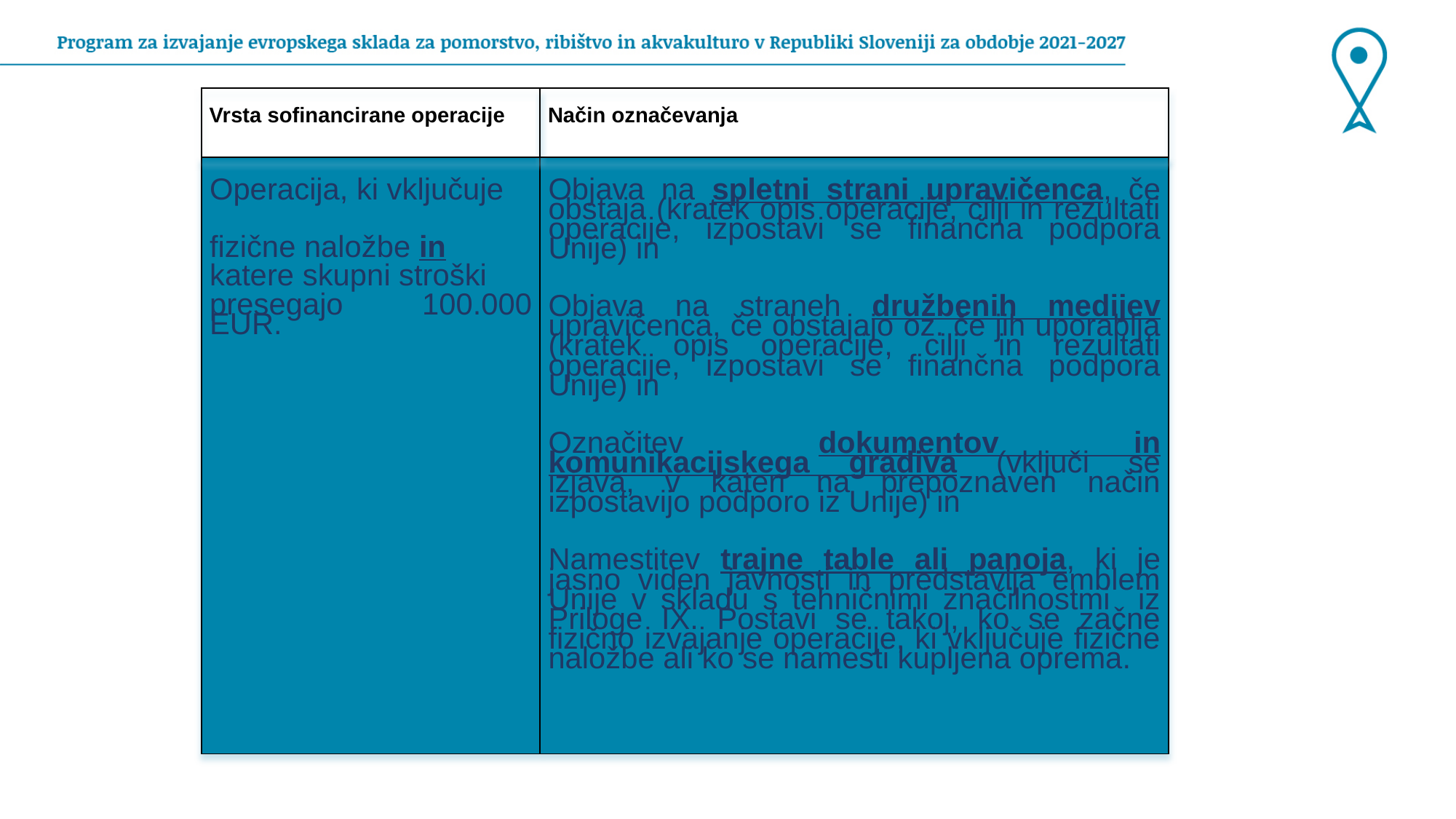

| Vrsta sofinancirane operacije | Način označevanja |
| --- | --- |
| Operacija, ki vključuje fizične naložbe in katere skupni stroški presegajo 100.000 EUR. | Objava na spletni strani upravičenca, če obstaja (kratek opis operacije, cilji in rezultati operacije, izpostavi se finančna podpora Unije) in Objava na straneh družbenih medijev upravičenca, če obstajajo oz. če jih uporablja (kratek opis operacije, cilji in rezultati operacije, izpostavi se finančna podpora Unije) in Označitev dokumentov in komunikacijskega gradiva (vključi se izjava, v kateri na prepoznaven način izpostavijo podporo iz Unije) in Namestitev trajne table ali panoja, ki je jasno viden javnosti in predstavlja emblem Unije v skladu s tehničnimi značilnostmi iz Priloge IX. Postavi se takoj, ko se začne fizično izvajanje operacije, ki vključuje fizične naložbe ali ko se namesti kupljena oprema. |
| --- | --- |